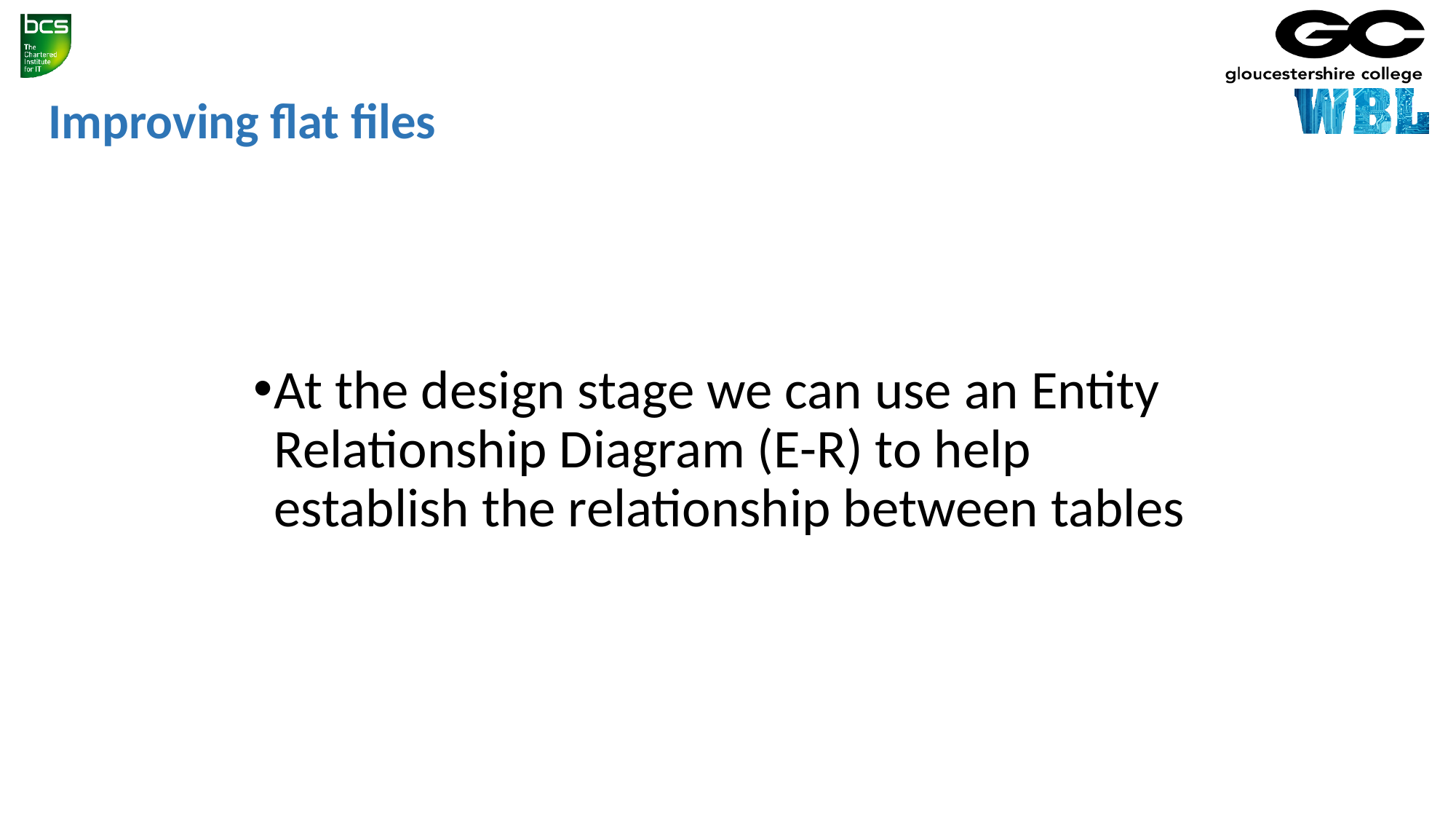

# Improving flat files

At the design stage we can use an Entity Relationship Diagram (E-R) to help establish the relationship between tables